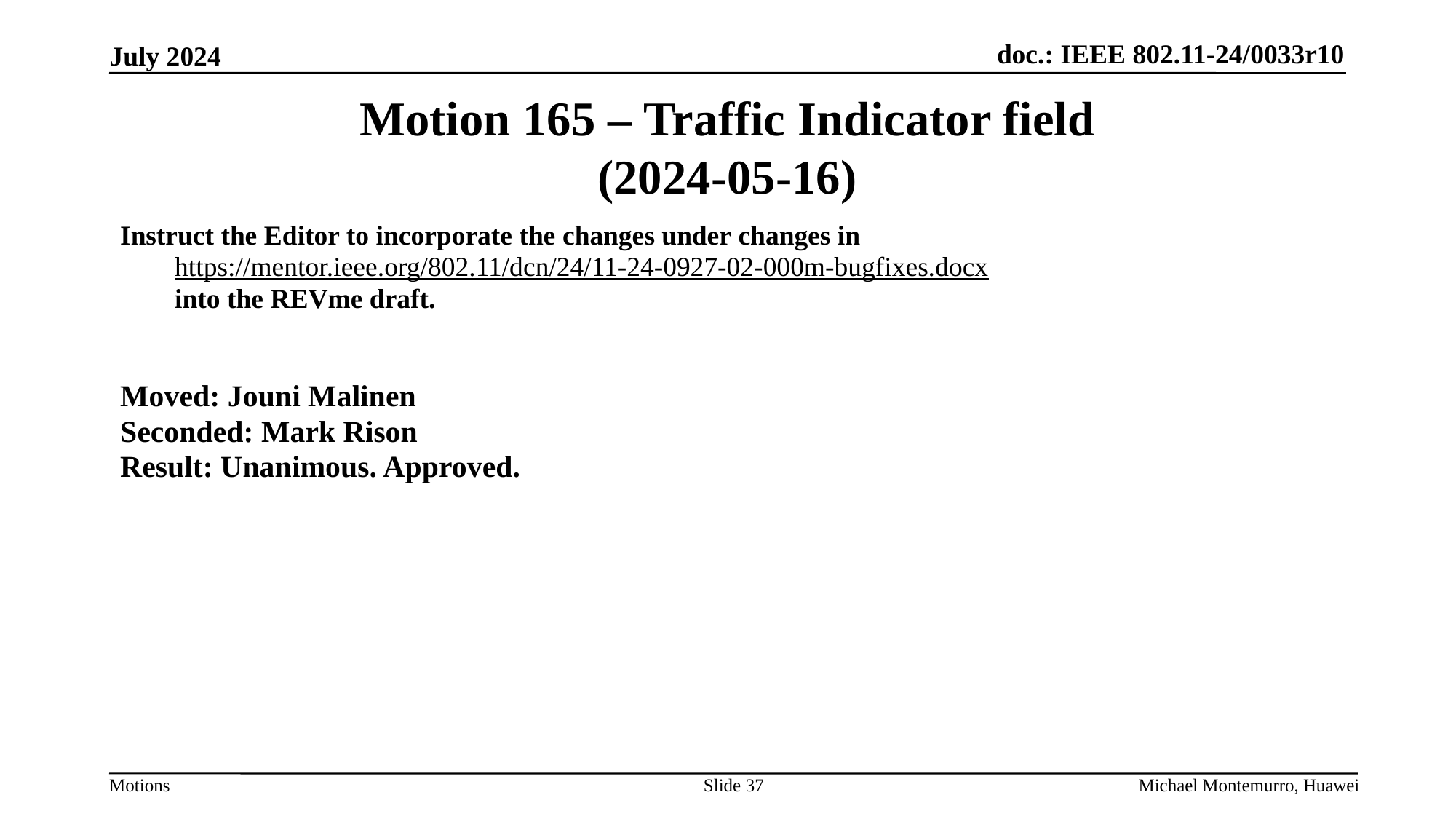

# Motion 165 – Traffic Indicator field (2024-05-16)
Instruct the Editor to incorporate the changes under changes in
https://mentor.ieee.org/802.11/dcn/24/11-24-0927-02-000m-bugfixes.docx
into the REVme draft.

Moved: Jouni Malinen
Seconded: Mark Rison
Result: Unanimous. Approved.

Slide 37
Michael Montemurro, Huawei